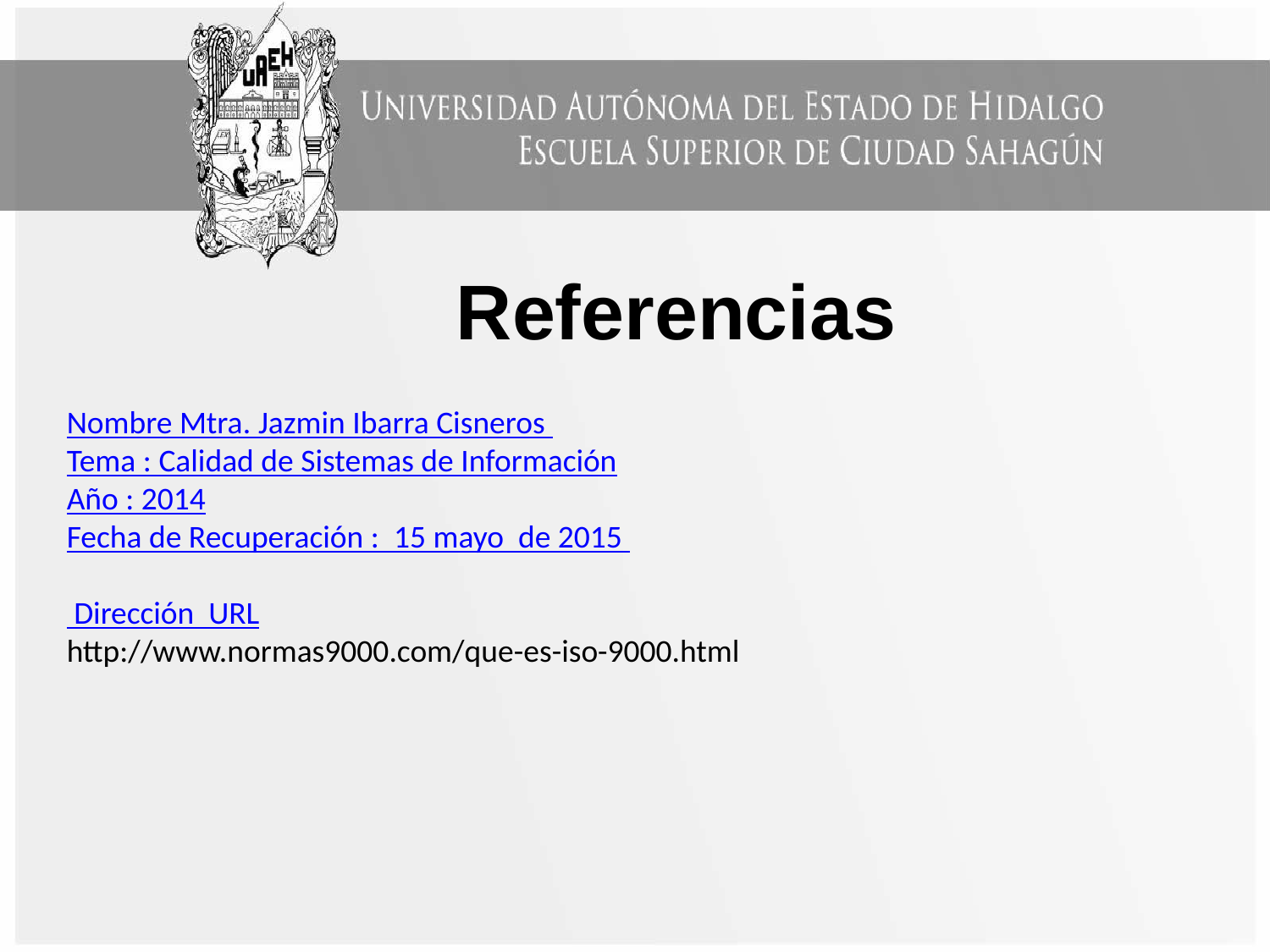

# Referencias
Nombre Mtra. Jazmin Ibarra Cisneros
Tema : Calidad de Sistemas de Información
Año : 2014
Fecha de Recuperación :  15 mayo  de 2015

 Dirección  URL
http://www.normas9000.com/que-es-iso-9000.html